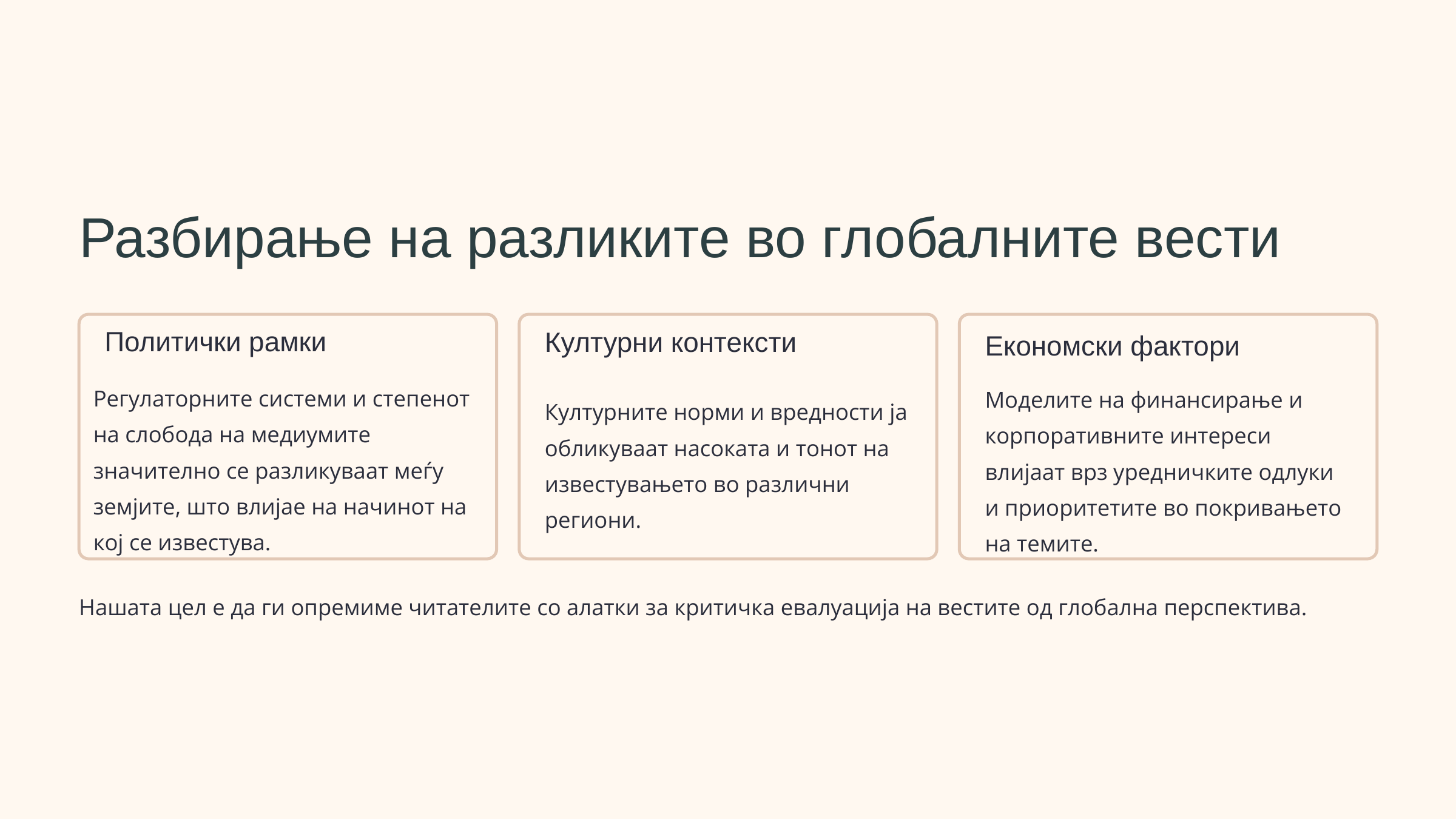

Разбирање на разликите во глобалните вести

Политички рамки
Културни контексти
Економски фактори
Регулаторните системи и степенот на слобода на медиумите значително се разликуваат меѓу земјите, што влијае на начинот на кој се известува.
Моделите на финансирање и корпоративните интереси влијаат врз уредничките одлуки и приоритетите во покривањето на темите.
Културните норми и вредности ја обликуваат насоката и тонот на известувањето во различни региони.
Нашата цел е да ги опремиме читателите со алатки за критичка евалуација на вестите од глобална перспектива.